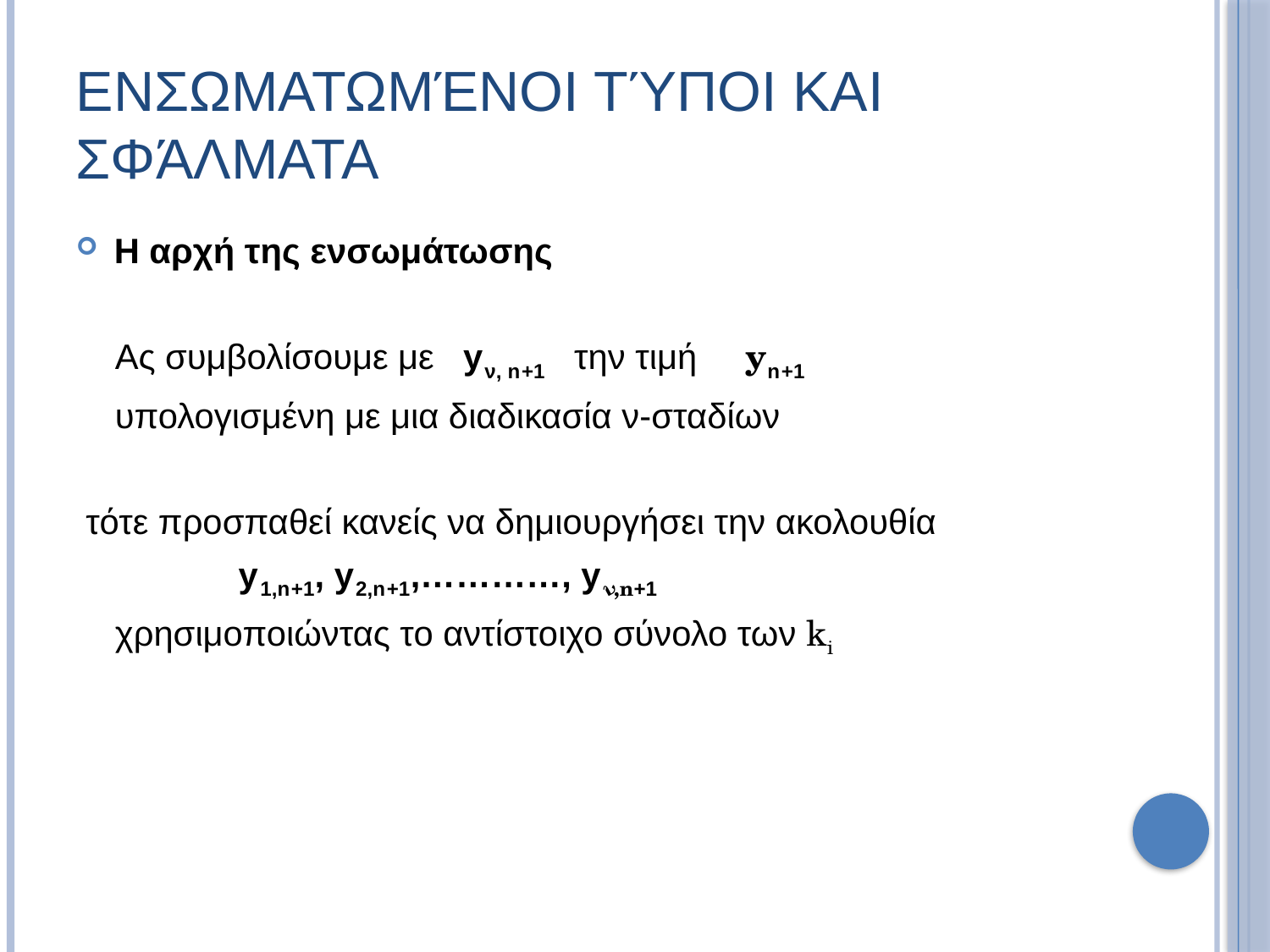

# Ενσωματωμένοι Τύποι Και Σφάλματα
Η αρχή της ενσωμάτωσης

    Ας συμβολίσουμε με   yν, n+1     την τιμή     yn+1
    υπολογισμένη με μια διαδικασία ν-σταδίων

 τότε προσπαθεί κανείς να δημιουργήσει την ακολουθία
                y1,n+1, y2,n+1,…………, yν,n+1
    χρησιμοποιώντας το αντίστοιχο σύνολο των ki